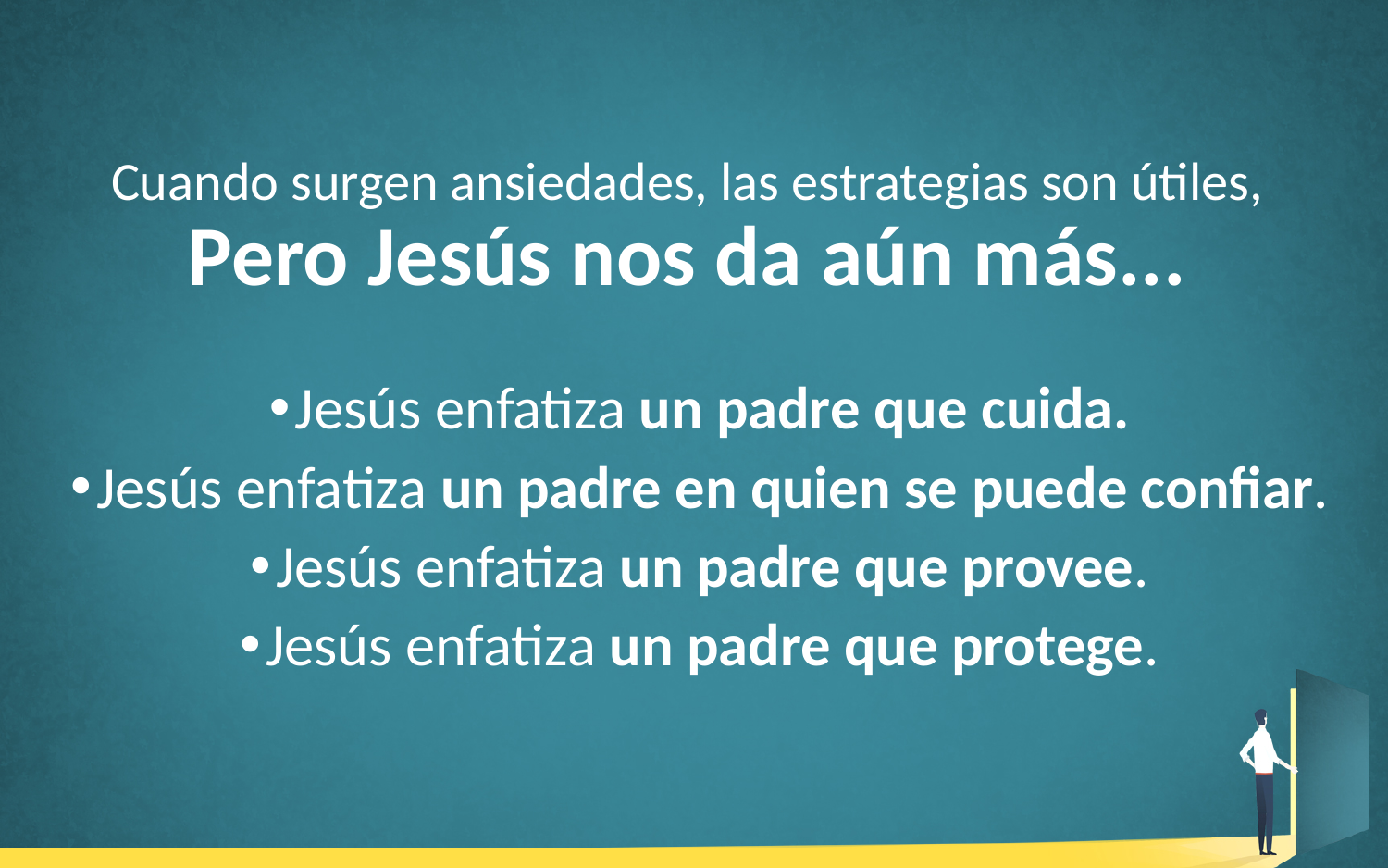

# Cuando surgen ansiedades, las estrategias son útiles, Pero Jesús nos da aún más...
Jesús enfatiza un padre que cuida.
Jesús enfatiza un padre en quien se puede confiar.
Jesús enfatiza un padre que provee.
Jesús enfatiza un padre que protege.